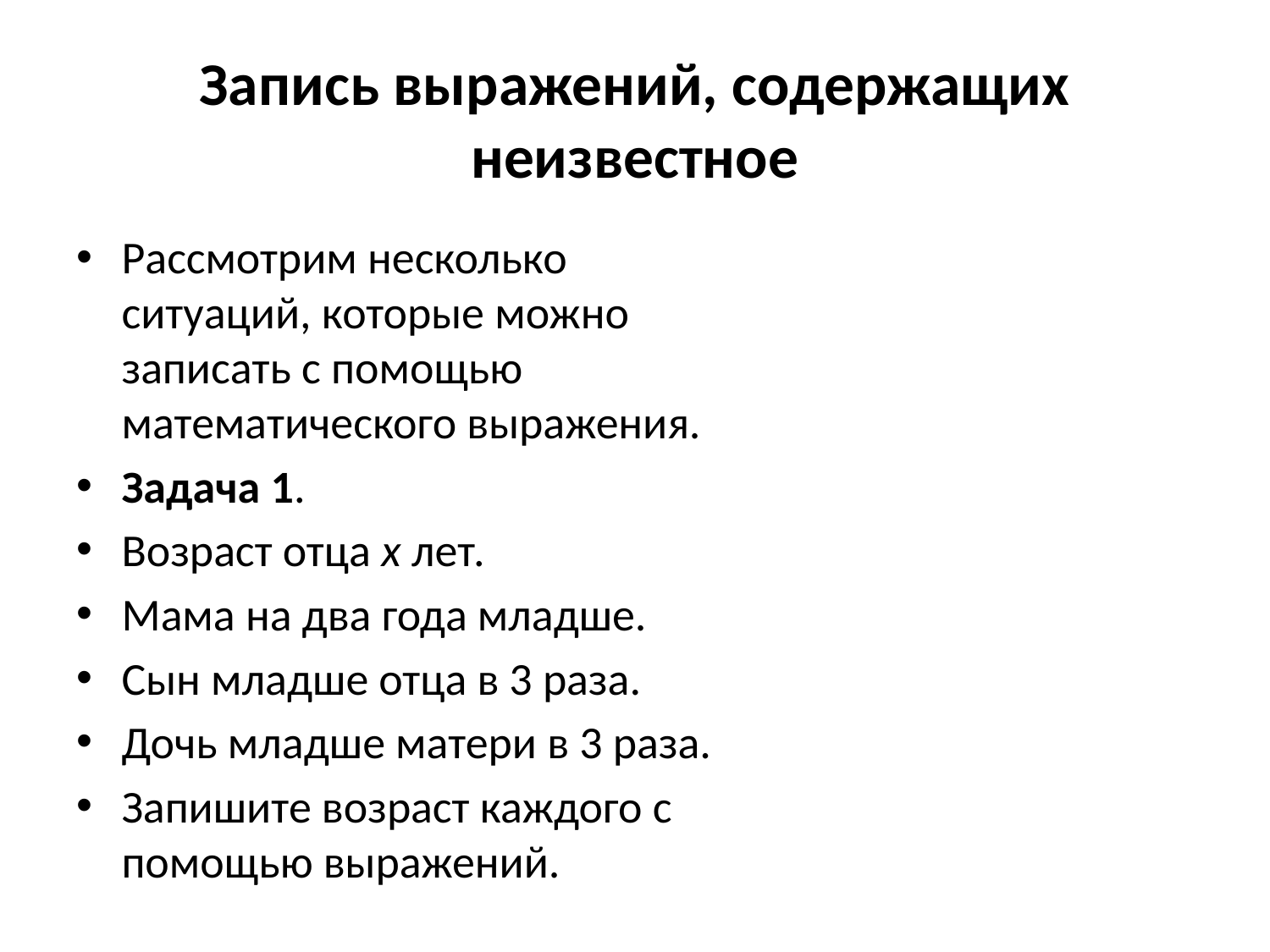

# Запись выражений, содержащих неизвестное
Рассмотрим несколько ситуаций, которые можно записать с помощью математического выражения.
Задача 1.
Возраст отца x лет.
Мама на два года младше.
Сын младше отца в 3 раза.
Дочь младше матери в 3 раза.
Запишите возраст каждого с помощью выражений.